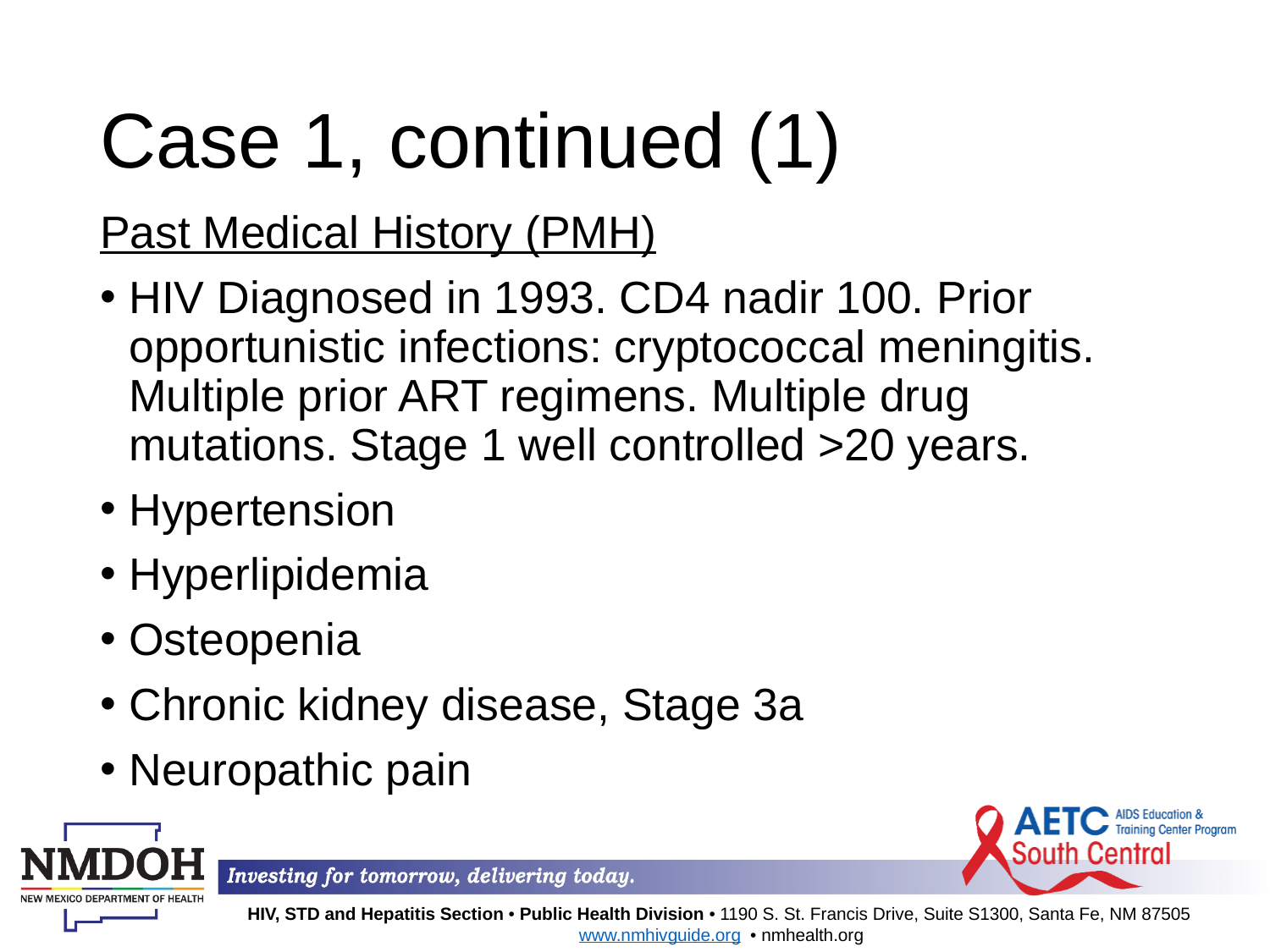

# Case 1, continued (1)
Past Medical History (PMH)
HIV Diagnosed in 1993. CD4 nadir 100. Prior opportunistic infections: cryptococcal meningitis. Multiple prior ART regimens. Multiple drug mutations. Stage 1 well controlled >20 years.
Hypertension
Hyperlipidemia
Osteopenia
Chronic kidney disease, Stage 3a
Neuropathic pain